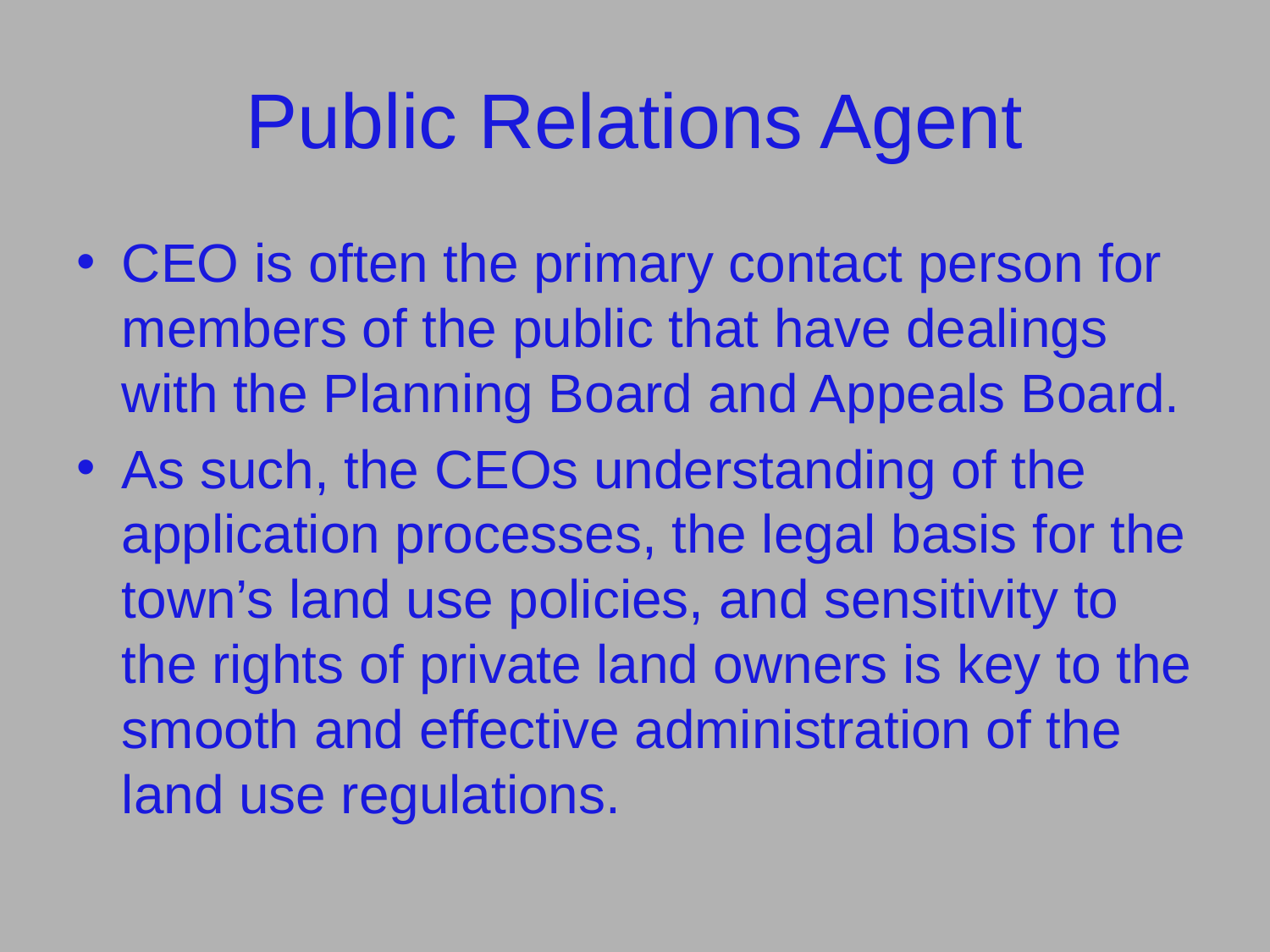

# Public Relations Agent
CEO is often the primary contact person for members of the public that have dealings with the Planning Board and Appeals Board.
As such, the CEOs understanding of the application processes, the legal basis for the town’s land use policies, and sensitivity to the rights of private land owners is key to the smooth and effective administration of the land use regulations.